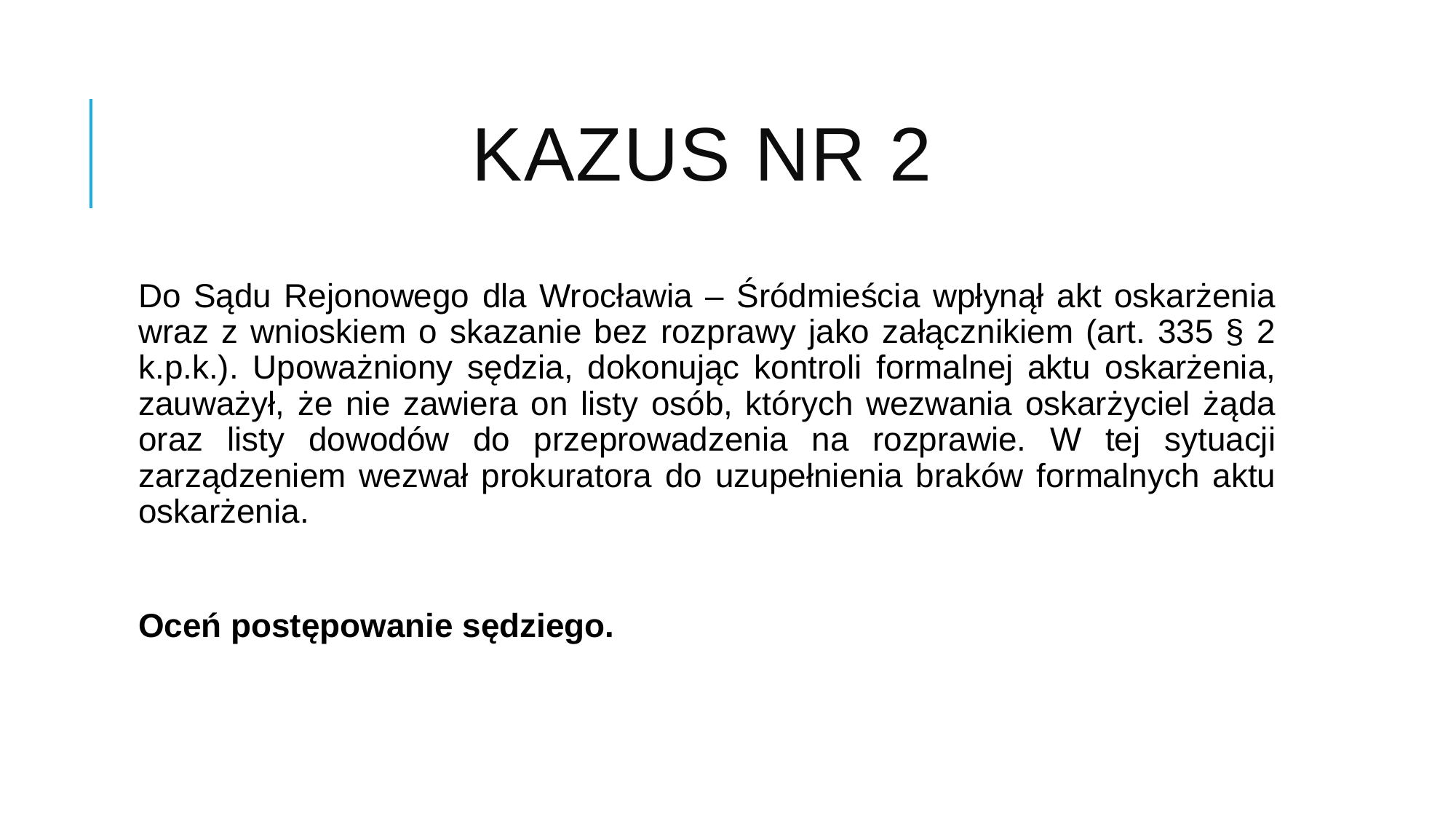

# Kazus nr 2
Do Sądu Rejonowego dla Wrocławia – Śródmieścia wpłynął akt oskarżenia wraz z wnioskiem o skazanie bez rozprawy jako załącznikiem (art. 335 § 2 k.p.k.). Upoważniony sędzia, dokonując kontroli formalnej aktu oskarżenia, zauważył, że nie zawiera on listy osób, których wezwania oskarżyciel żąda oraz listy dowodów do przeprowadzenia na rozprawie. W tej sytuacji zarządzeniem wezwał prokuratora do uzupełnienia braków formalnych aktu oskarżenia.

Oceń postępowanie sędziego.